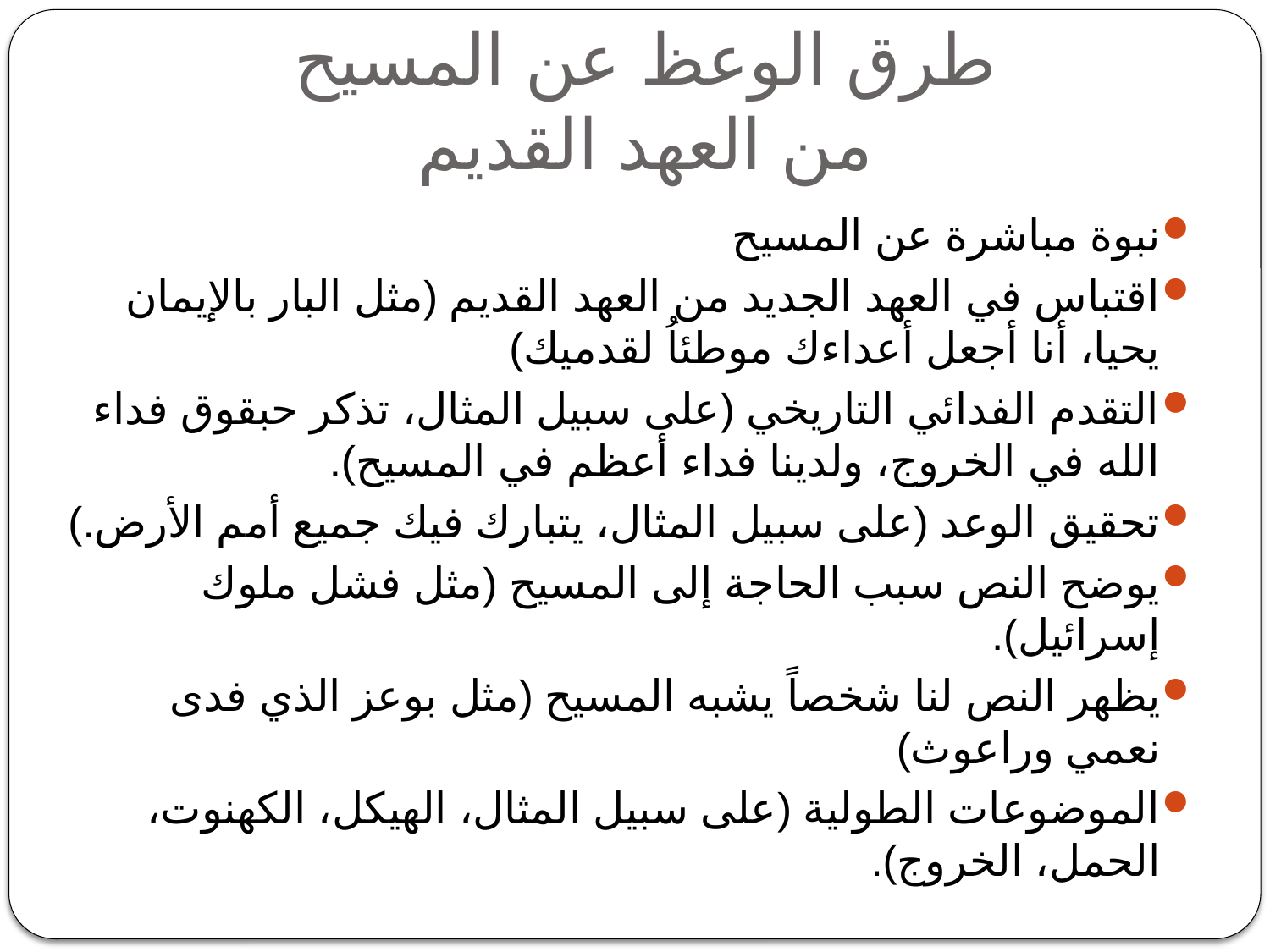

# طرق الوعظ عن المسيح من العهد القديم
نبوة مباشرة عن المسيح
اقتباس في العهد الجديد من العهد القديم (مثل البار بالإيمان يحيا، أنا أجعل أعداءك موطئاُ لقدميك)
التقدم الفدائي التاريخي (على سبيل المثال، تذكر حبقوق فداء الله في الخروج، ولدينا فداء أعظم في المسيح).
تحقيق الوعد (على سبيل المثال، يتبارك فيك جميع أمم الأرض.)
يوضح النص سبب الحاجة إلى المسيح (مثل فشل ملوك إسرائيل).
يظهر النص لنا شخصاً يشبه المسيح (مثل بوعز الذي فدى نعمي وراعوث)
الموضوعات الطولية (على سبيل المثال، الهيكل، الكهنوت، الحمل، الخروج).